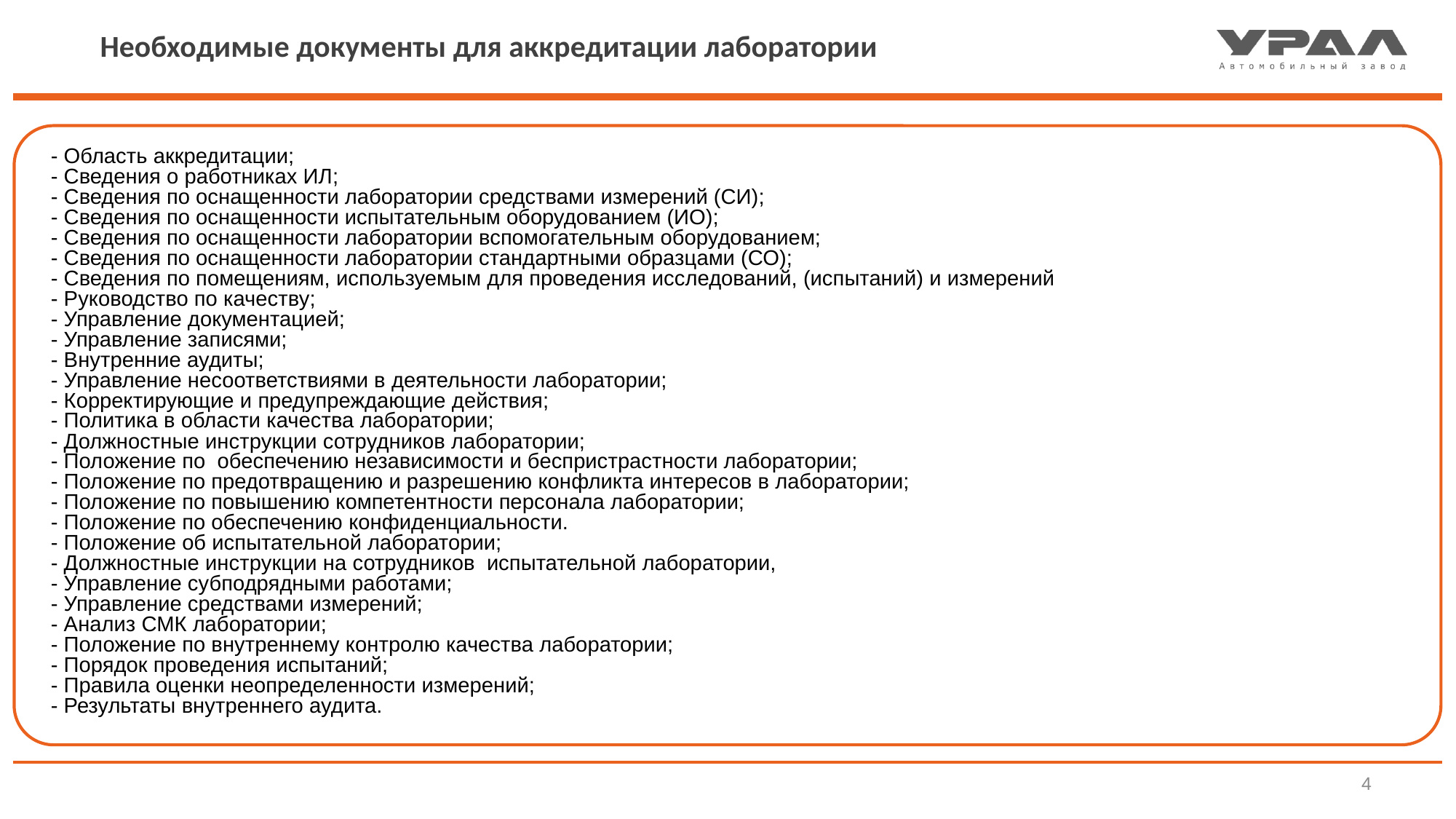

Необходимые документы для аккредитации лаборатории

- Область аккредитации;
- Сведения о работниках ИЛ;
- Сведения по оснащенности лаборатории средствами измерений (СИ);
- Сведения по оснащенности испытательным оборудованием (ИО);
- Сведения по оснащенности лаборатории вспомогательным оборудованием;
- Сведения по оснащенности лаборатории стандартными образцами (СО);
- Сведения по помещениям, используемым для проведения исследований, (испытаний) и измерений
- Руководство по качеству;
- Управление документацией;
- Управление записями;
- Внутренние аудиты;
- Управление несоответствиями в деятельности лаборатории;
- Корректирующие и предупреждающие действия;
- Политика в области качества лаборатории;
- Должностные инструкции сотрудников лаборатории;
- Положение по  обеспечению независимости и беспристрастности лаборатории;
- Положение по предотвращению и разрешению конфликта интересов в лаборатории;
- Положение по повышению компетентности персонала лаборатории;
- Положение по обеспечению конфиденциальности.
- Положение об испытательной лаборатории;
- Должностные инструкции на сотрудников  испытательной лаборатории,
- Управление субподрядными работами;
- Управление средствами измерений;
- Анализ СМК лаборатории;
- Положение по внутреннему контролю качества лаборатории;
- Порядок проведения испытаний;
- Правила оценки неопределенности измерений;
- Результаты внутреннего аудита.

4